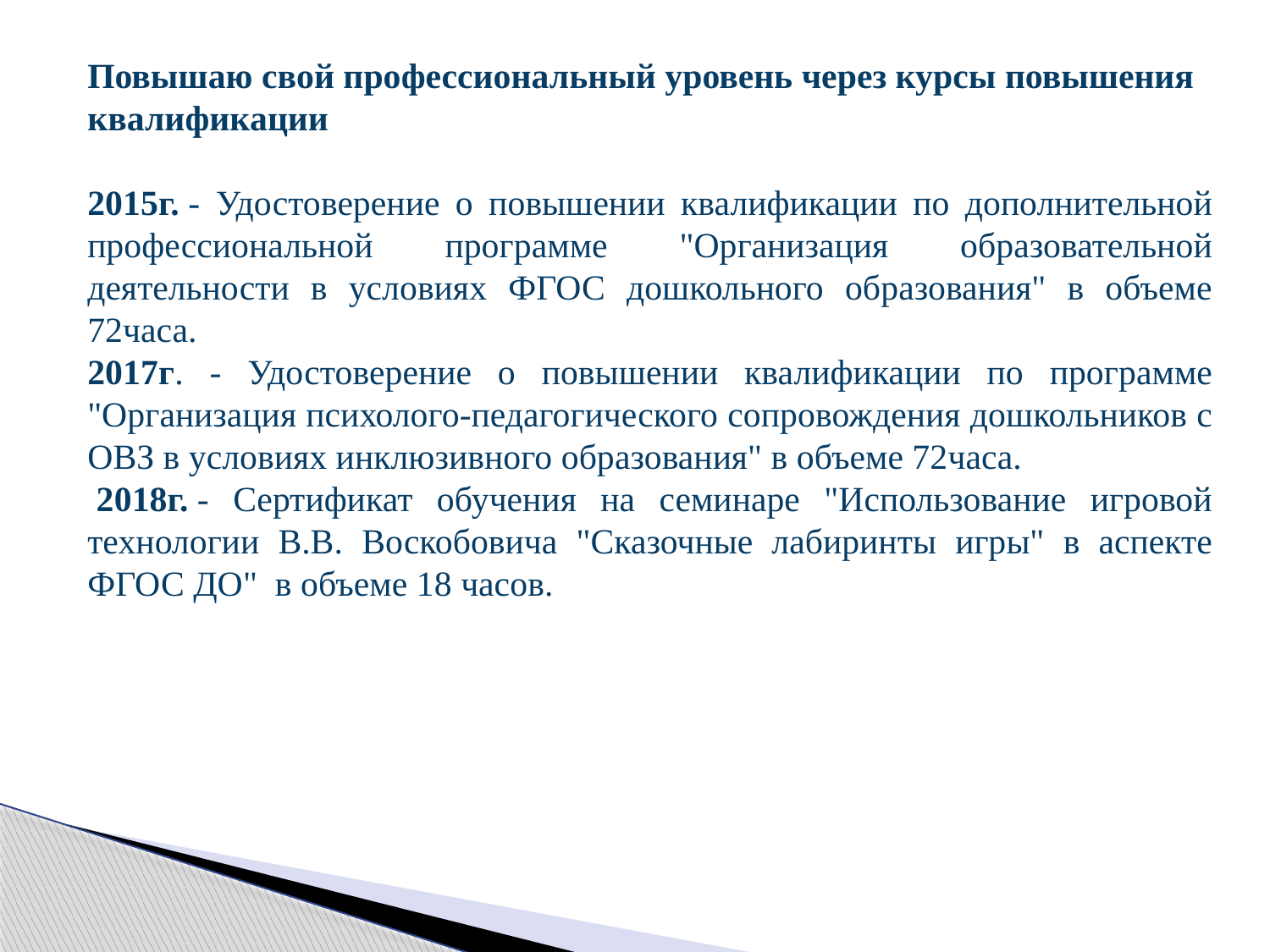

Повышаю свой профессиональный уровень через курсы повышения квалификации

2015г. - Удостоверение о повышении квалификации по дополнительной профессиональной программе "Организация образовательной деятельности в условиях ФГОС дошкольного образования" в объеме 72часа.
2017г. - Удостоверение о повышении квалификации по программе "Организация психолого-педагогического сопровождения дошкольников с ОВЗ в условиях инклюзивного образования" в объеме 72часа.
 2018г. - Сертификат обучения на семинаре "Использование игровой технологии В.В. Воскобовича "Сказочные лабиринты игры" в аспекте ФГОС ДО"  в объеме 18 часов.